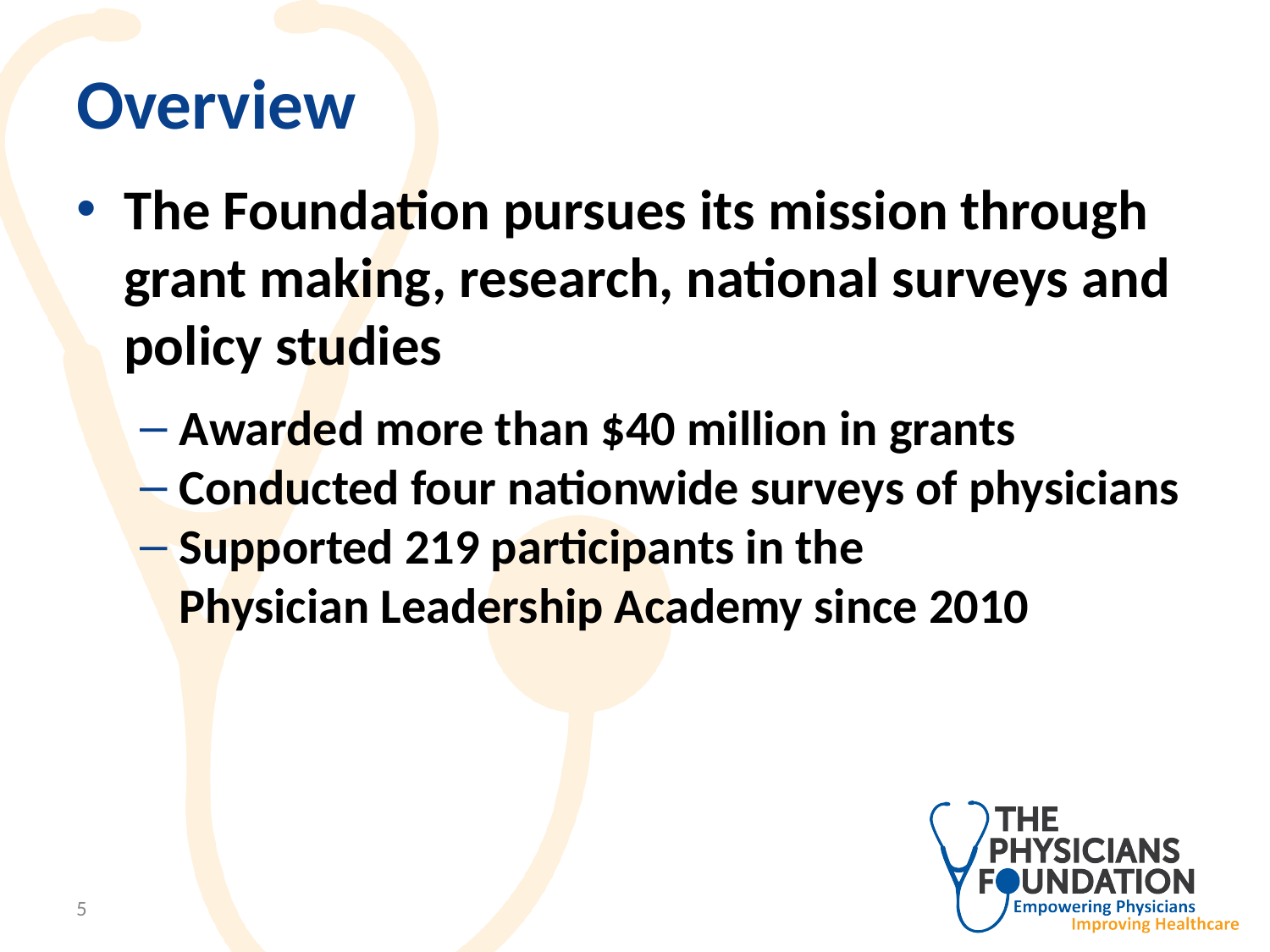

# Overview
The Foundation pursues its mission through grant making, research, national surveys and policy studies

Awarded more than $40 million in grants
Conducted four nationwide surveys of physicians
Supported 219 participants in the                           Physician Leadership Academy since 2010
5